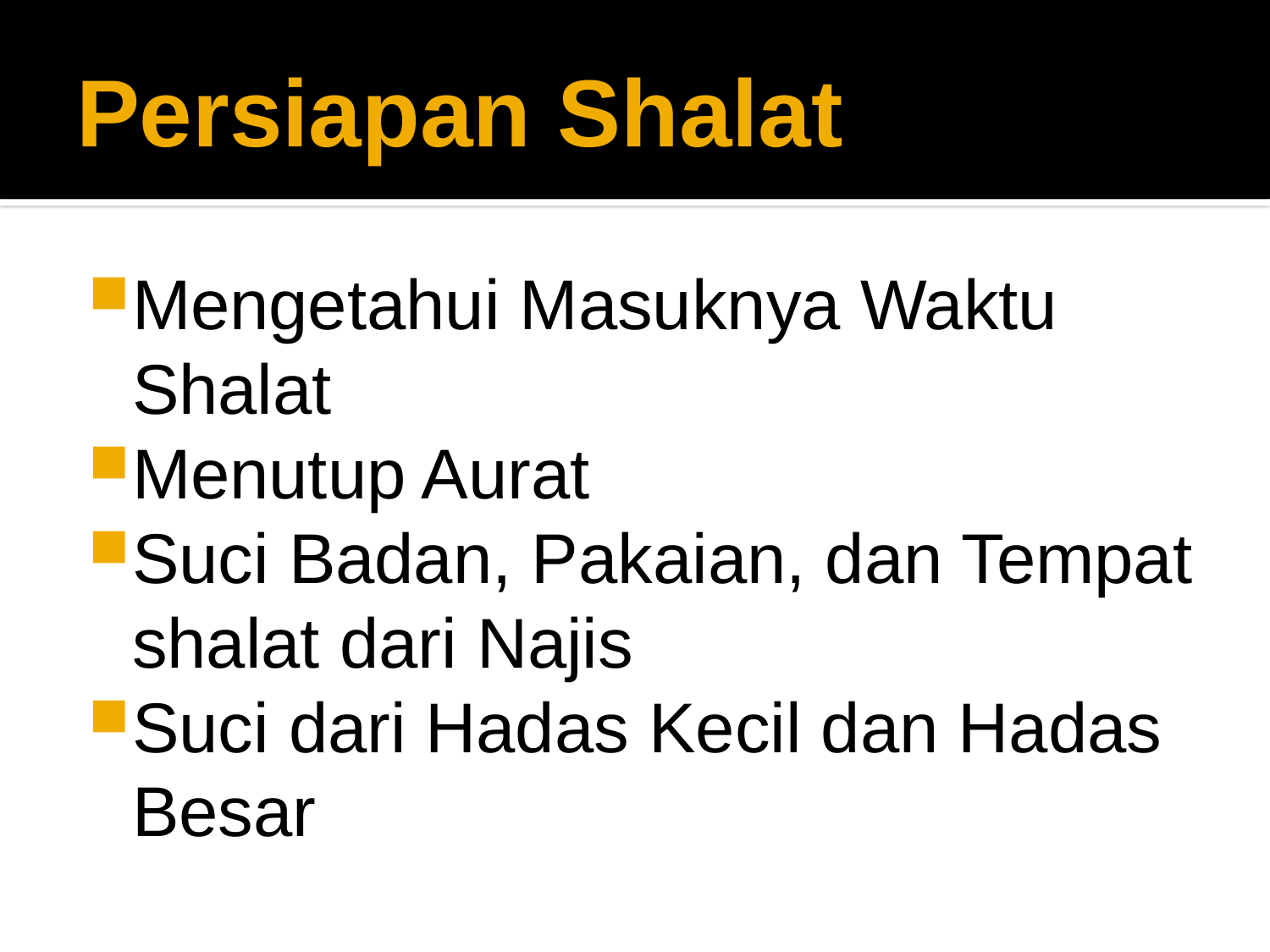

# Persiapan Shalat
Mengetahui Masuknya Waktu Shalat
Menutup Aurat
Suci Badan, Pakaian, dan Tempat shalat dari Najis
Suci dari Hadas Kecil dan Hadas Besar